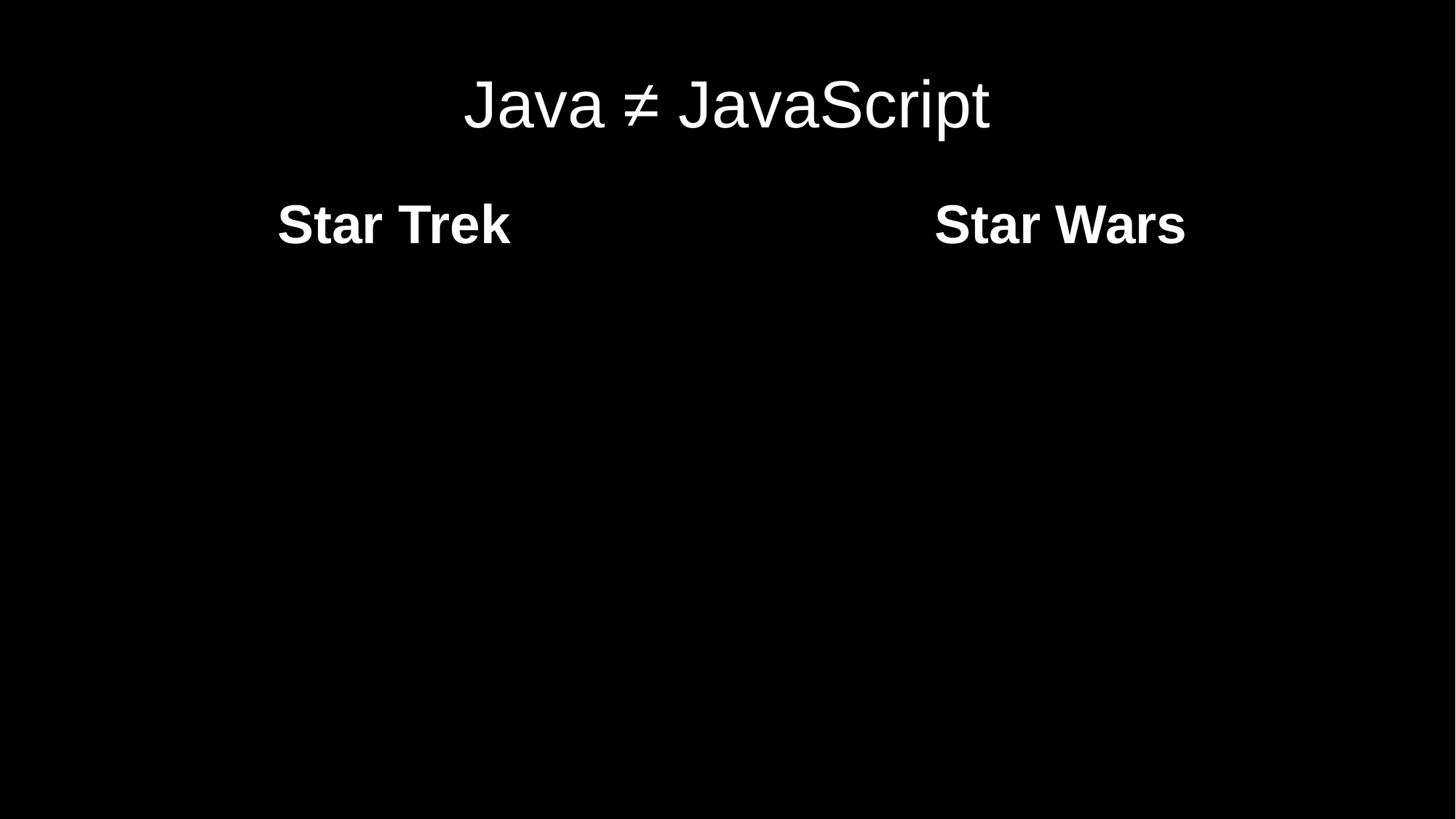

# Java ≠ JavaScript
Star Trek
Star Wars